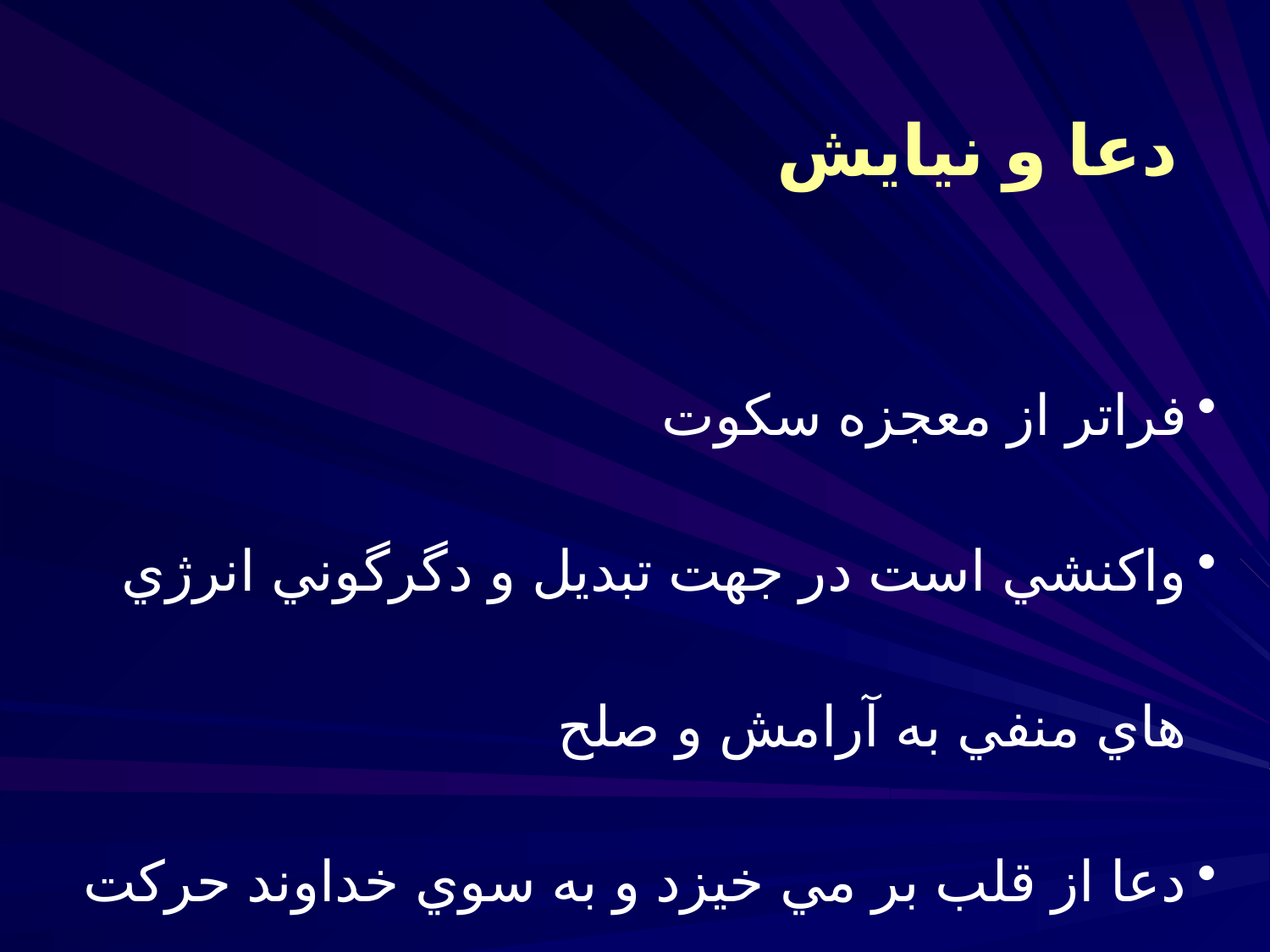

دعا و نيايش

فراتر از معجزه سکوت
واکنشي است در جهت تبديل و دگرگوني انرژي هاي منفي به آرامش و صلح
دعا از قلب بر مي خيزد و به سوي خداوند حرکت مي کند.